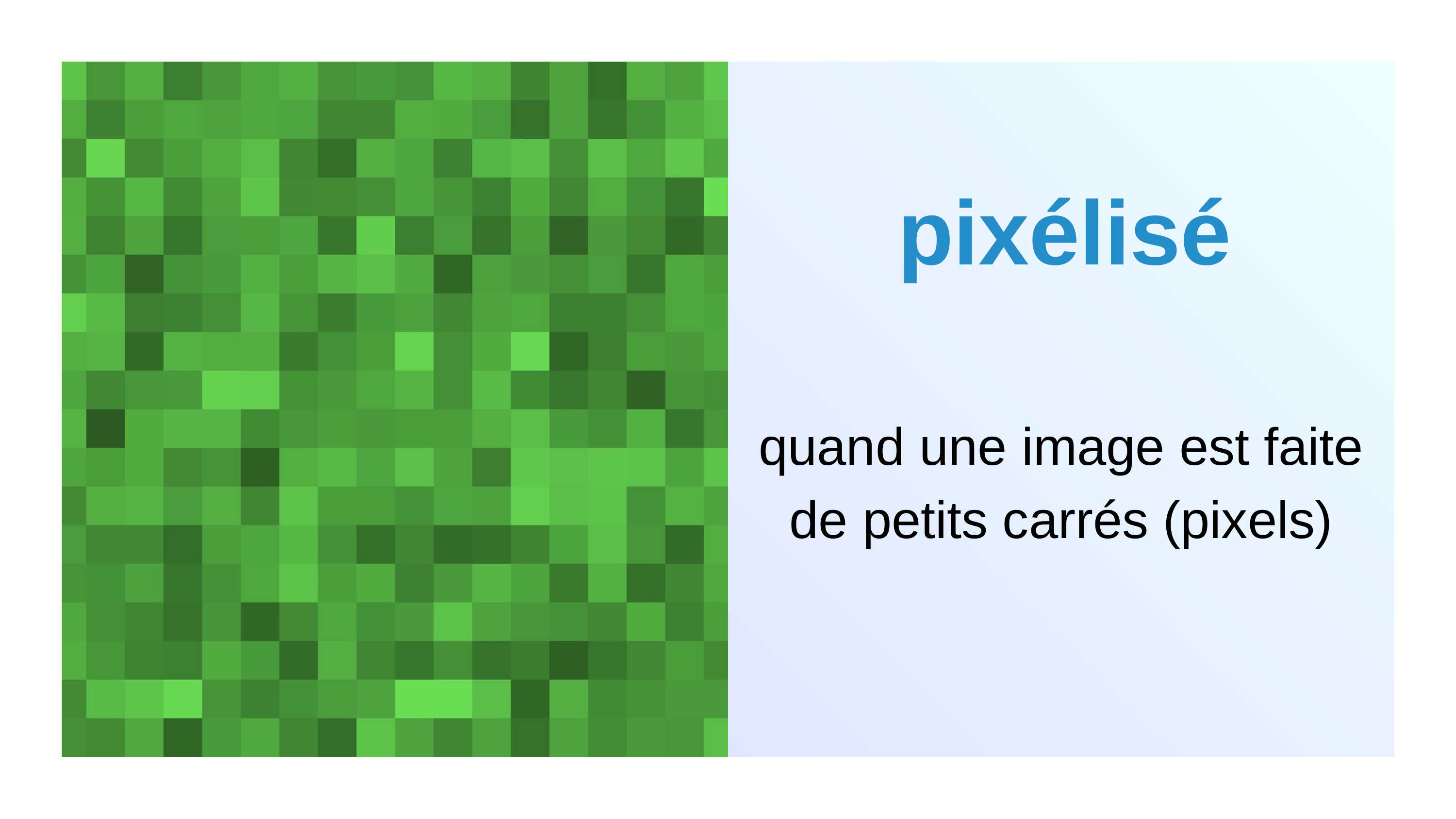

pixélisé

quand une image est faite de petits carrés (pixels)